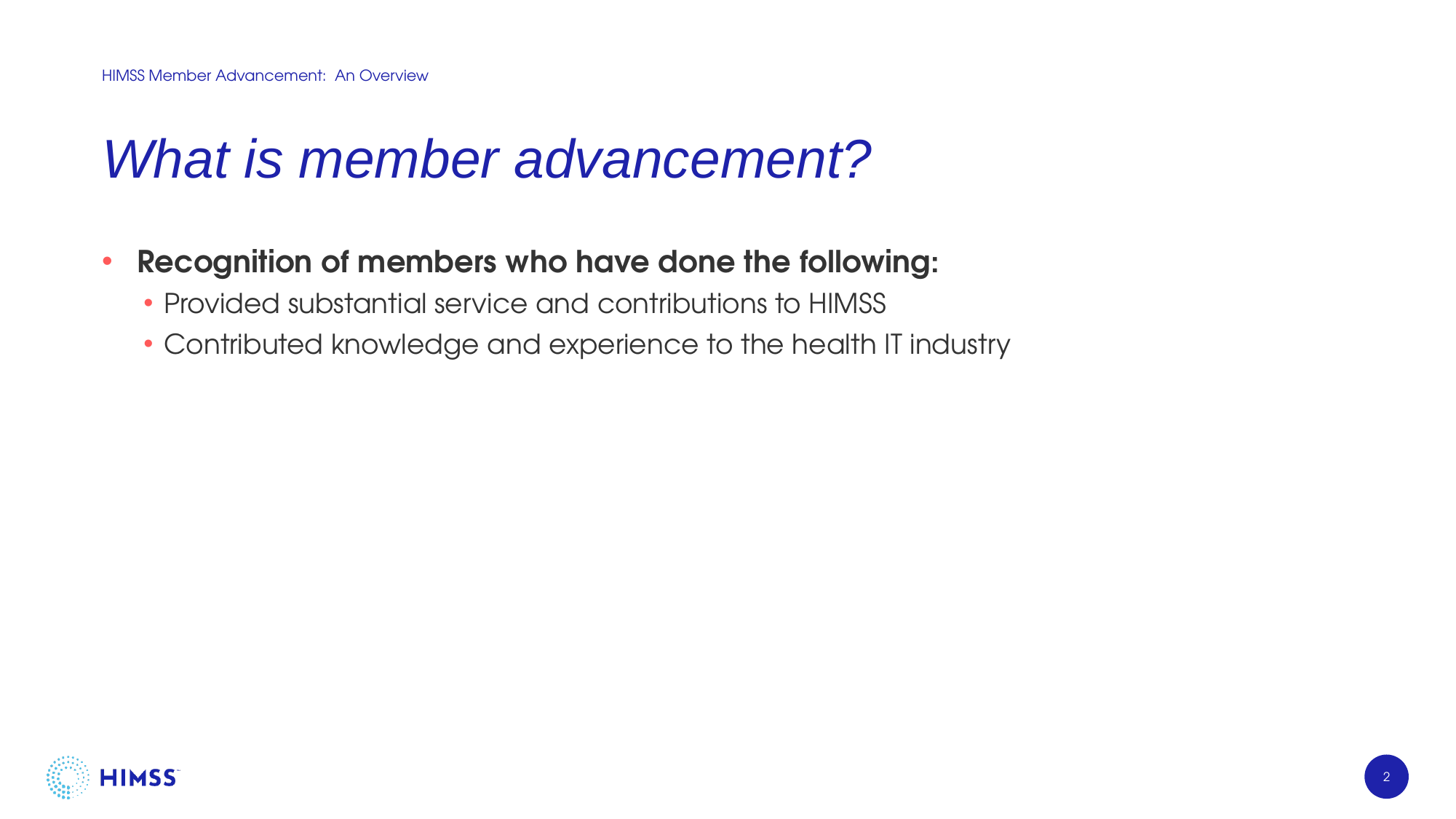

# What is member advancement?
Recognition of members who have done the following:
Provided substantial service and contributions to HIMSS
Contributed knowledge and experience to the health IT industry
2